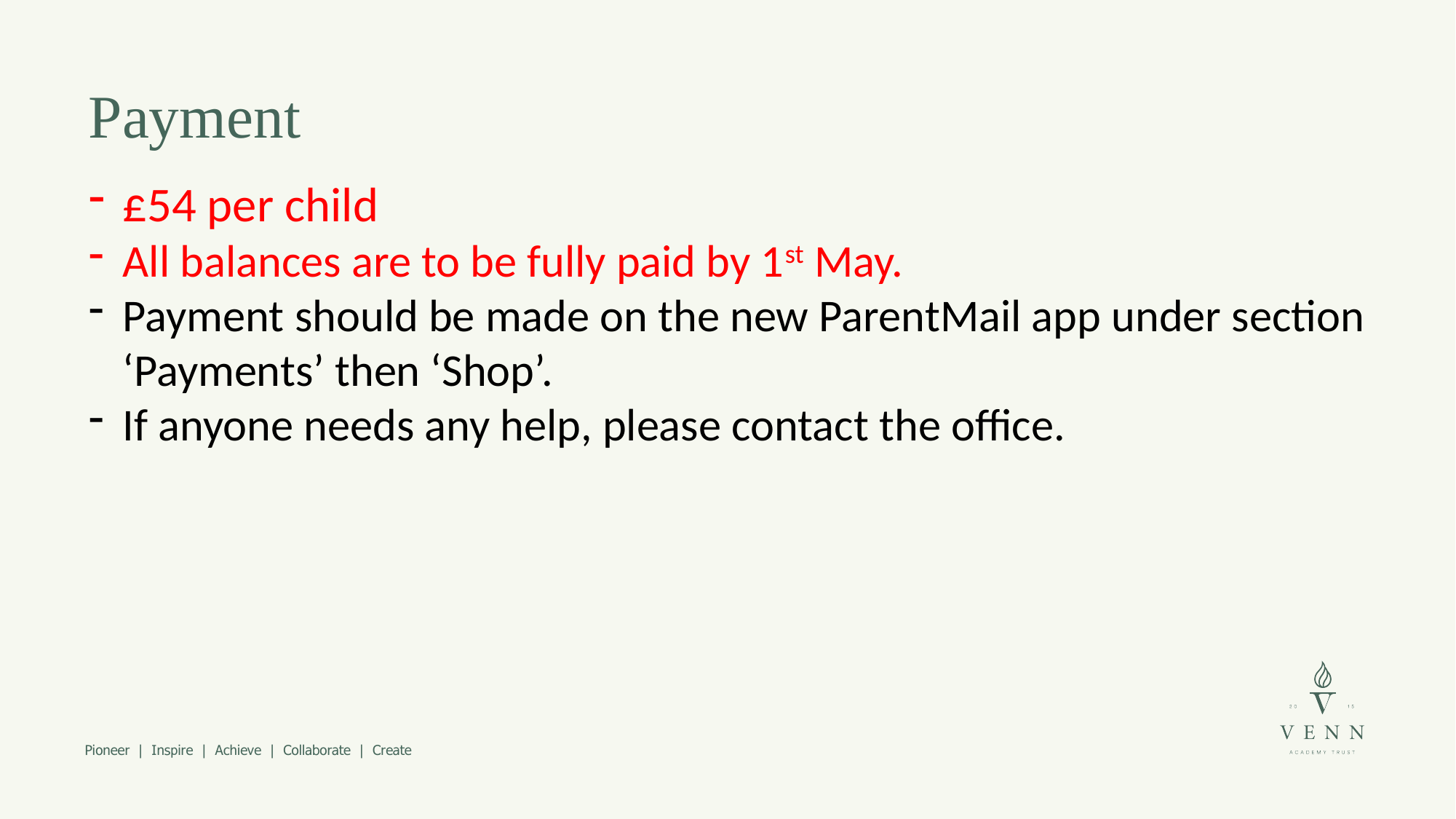

Payment
£54 per child
All balances are to be fully paid by 1st May.
Payment should be made on the new ParentMail app under section ‘Payments’ then ‘Shop’.
If anyone needs any help, please contact the office.